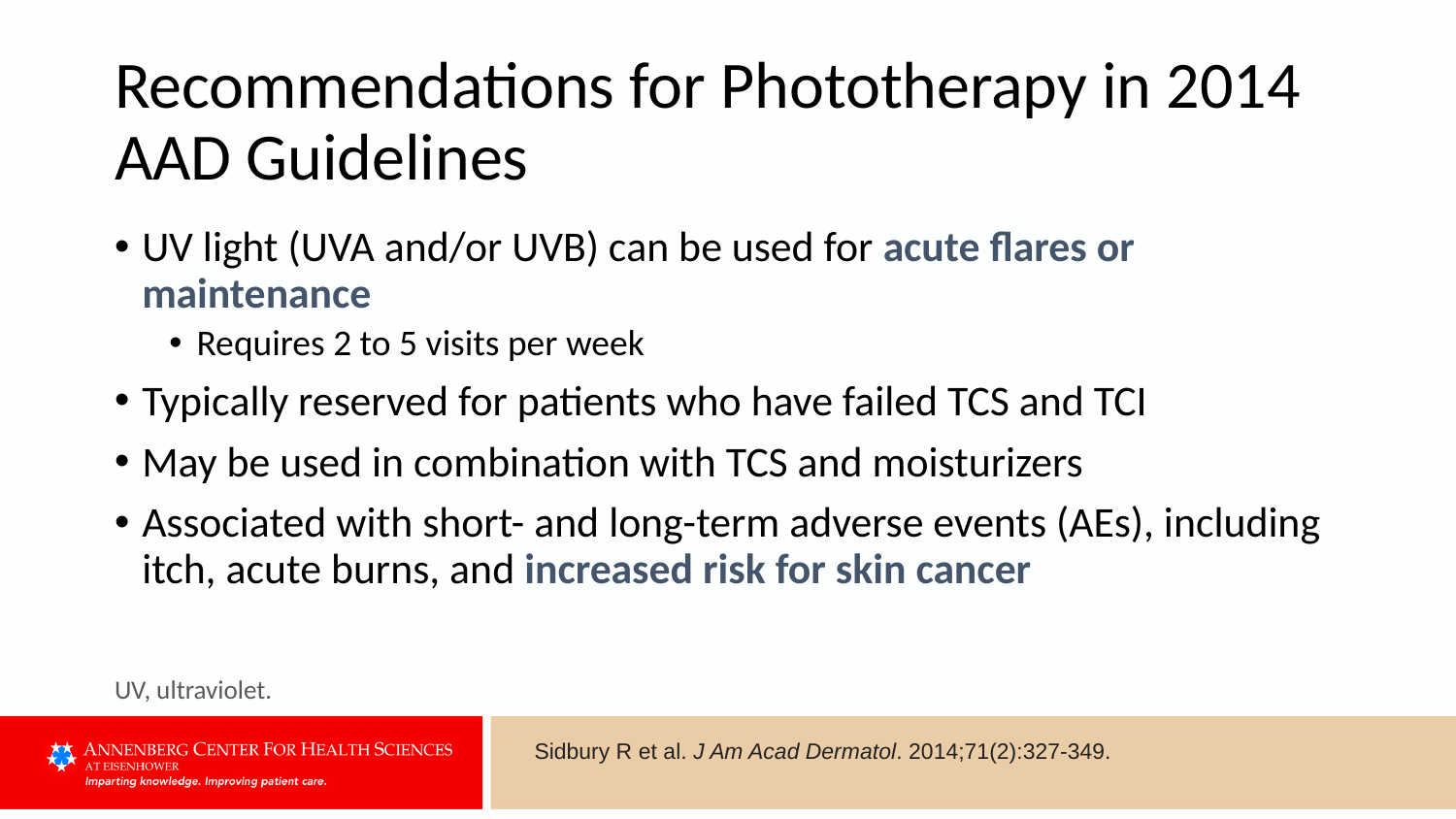

# Recommendations for Phototherapy in 2014 AAD Guidelines
UV light (UVA and/or UVB) can be used for acute flares or maintenance
Requires 2 to 5 visits per week
Typically reserved for patients who have failed TCS and TCI
May be used in combination with TCS and moisturizers
Associated with short- and long-term adverse events (AEs), including itch, acute burns, and increased risk for skin cancer
UV, ultraviolet.
Sidbury R et al. J Am Acad Dermatol. 2014;71(2):327-349.